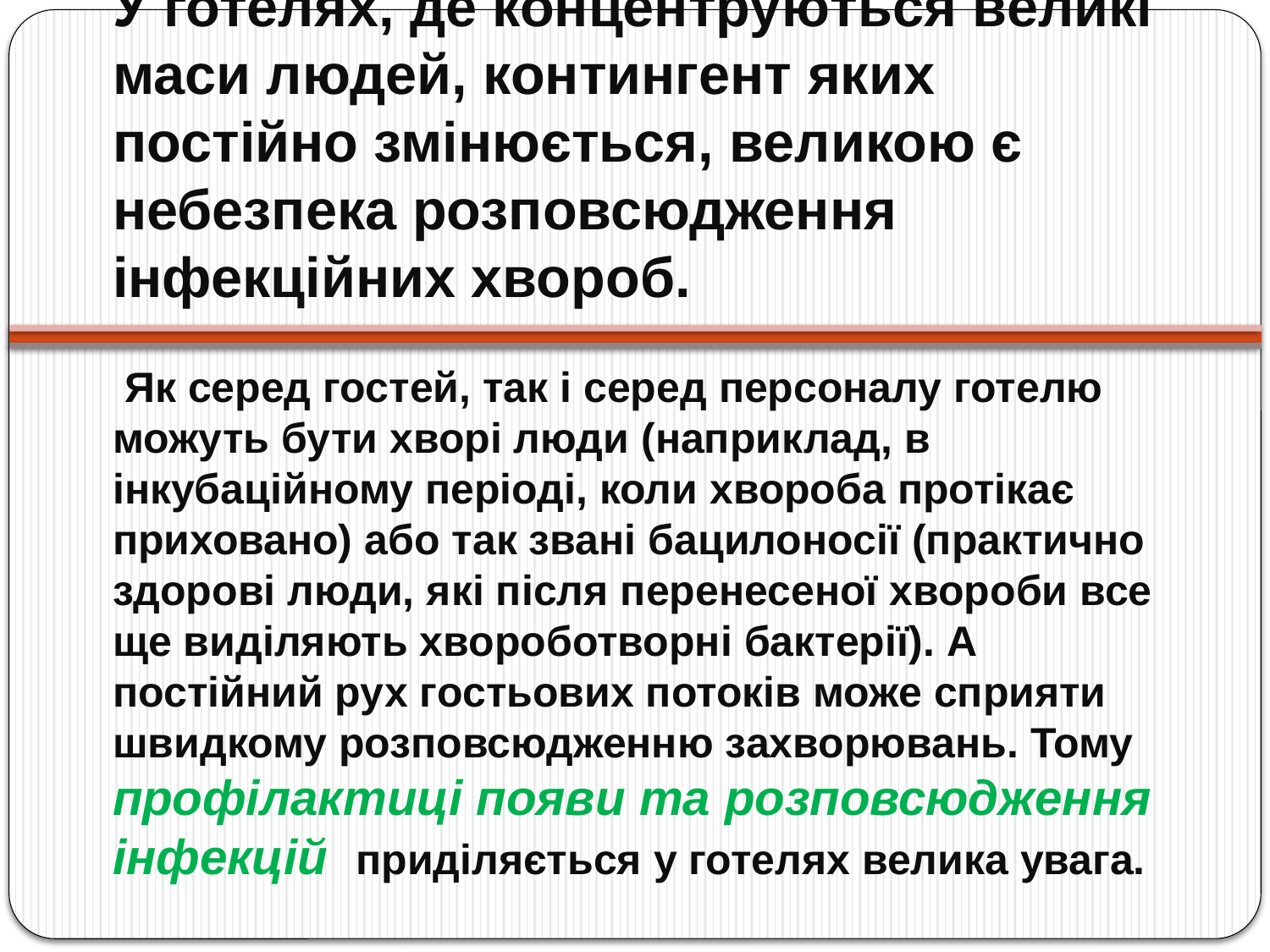

# У готелях, де концентруються великі маси людей, контингент яких постійно змінюється, великою є небезпека розповсюдження інфекційних хвороб.
 Як серед гостей, так і серед персоналу готелю можуть бути хворі люди (наприклад, в інкубаційному періоді, коли хвороба протікає приховано) або так звані бацилоносії (практично здорові люди, які після перенесеної хвороби все ще виділяють хвороботворні бактерії). А постійний рух гостьових потоків може сприяти швидкому розповсюдженню захворювань. Тому профілактиці появи та розповсюдження інфекцій  приділяється у готелях велика увага.